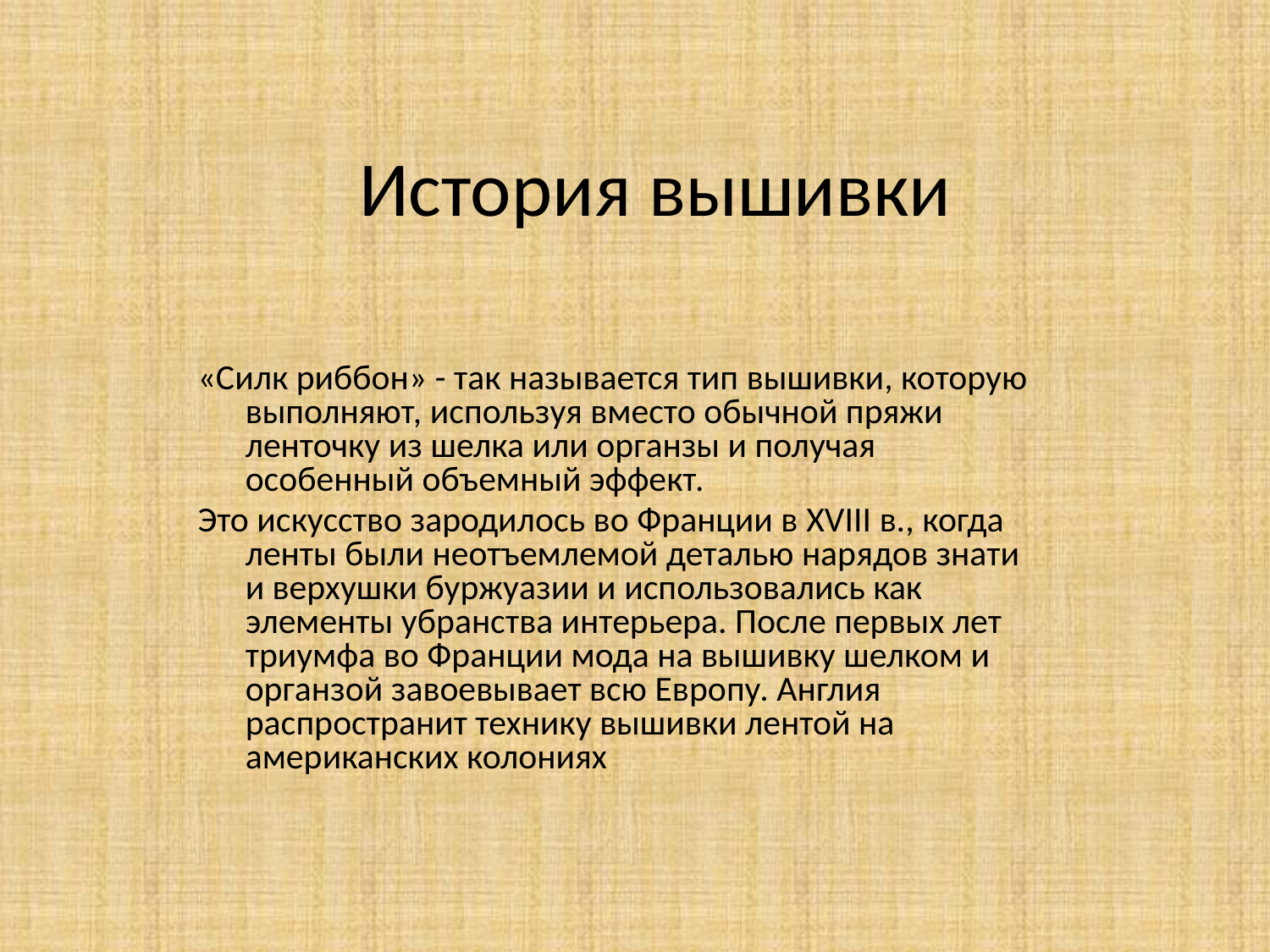

# История вышивки
«Силк риббон» - так называется тип вышивки, которую выполняют, используя вместо обычной пряжи ленточку из шелка или органзы и получая особенный объемный эффект.
Это искусство зародилось во Франции в XVIII в., когда ленты были неотъемлемой деталью нарядов знати и верхушки буржуазии и использовались как элементы убранства интерьера. После первых лет триумфа во Франции мода на вышивку шелком и органзой завоевывает всю Европу. Англия распространит технику вышивки лентой на американских колониях